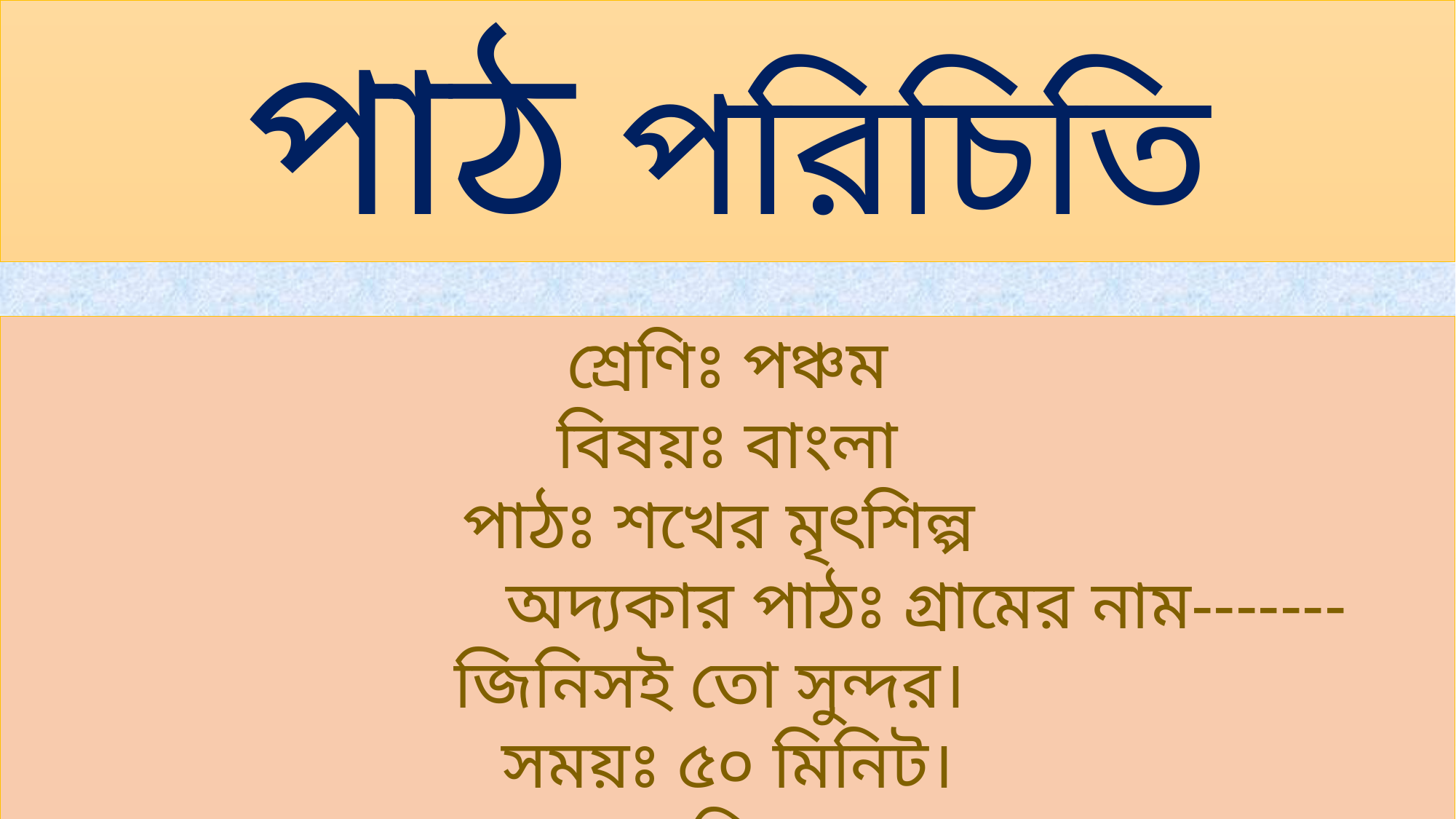

পাঠ পরিচিতি
শ্রেণিঃ পঞ্চম
বিষয়ঃ বাংলা
পাঠঃ শখের মৃৎশিল্প
                       অদ্যকার পাঠঃ গ্রামের নাম-------জিনিসই তো সুন্দর।
সময়ঃ ৫০ মিনিট।
তারিখঃ